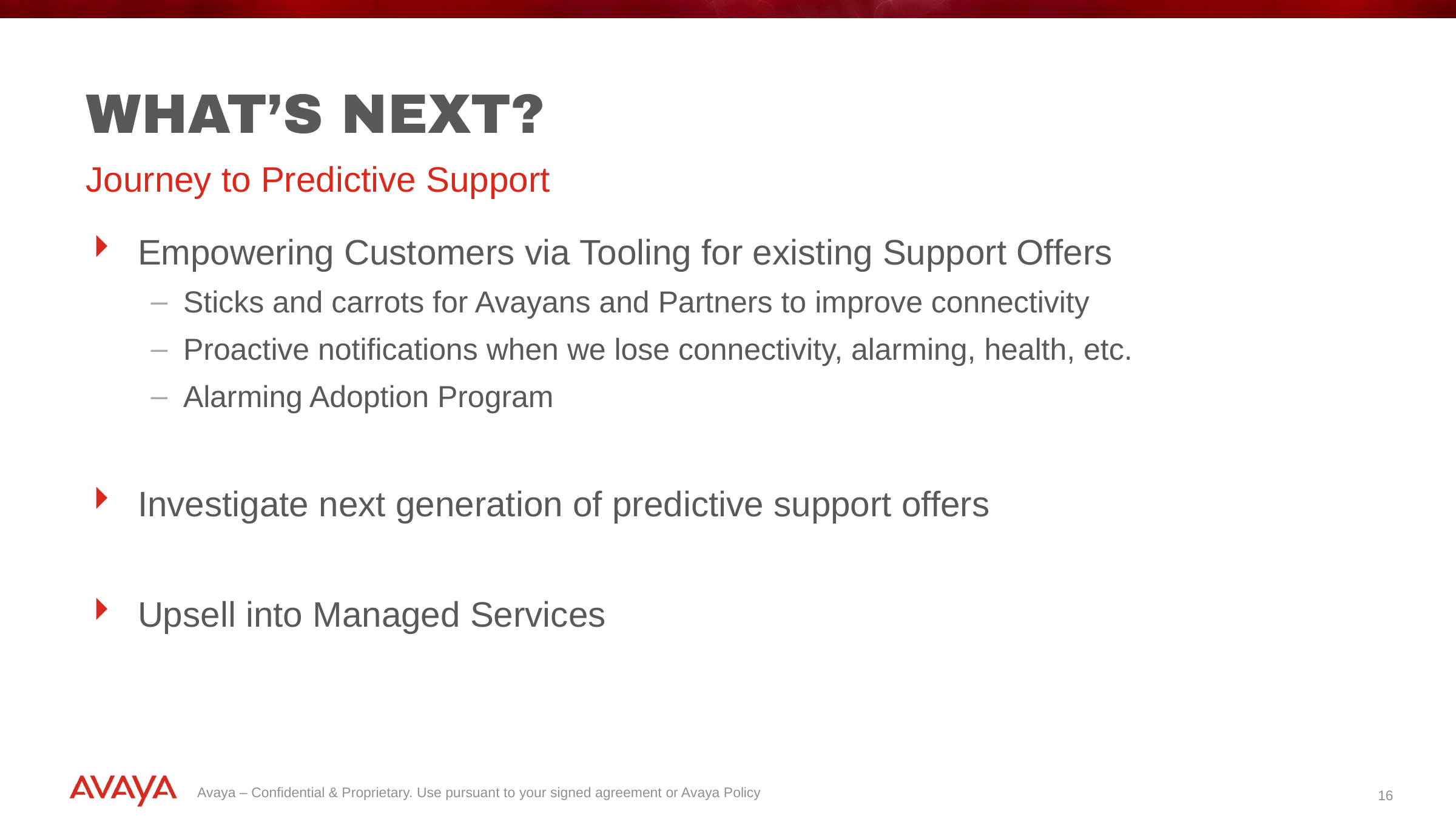

# What’s Next?
Journey to Predictive Support
Empowering Customers via Tooling for existing Support Offers
Sticks and carrots for Avayans and Partners to improve connectivity
Proactive notifications when we lose connectivity, alarming, health, etc.
Alarming Adoption Program

Investigate next generation of predictive support offers

Upsell into Managed Services